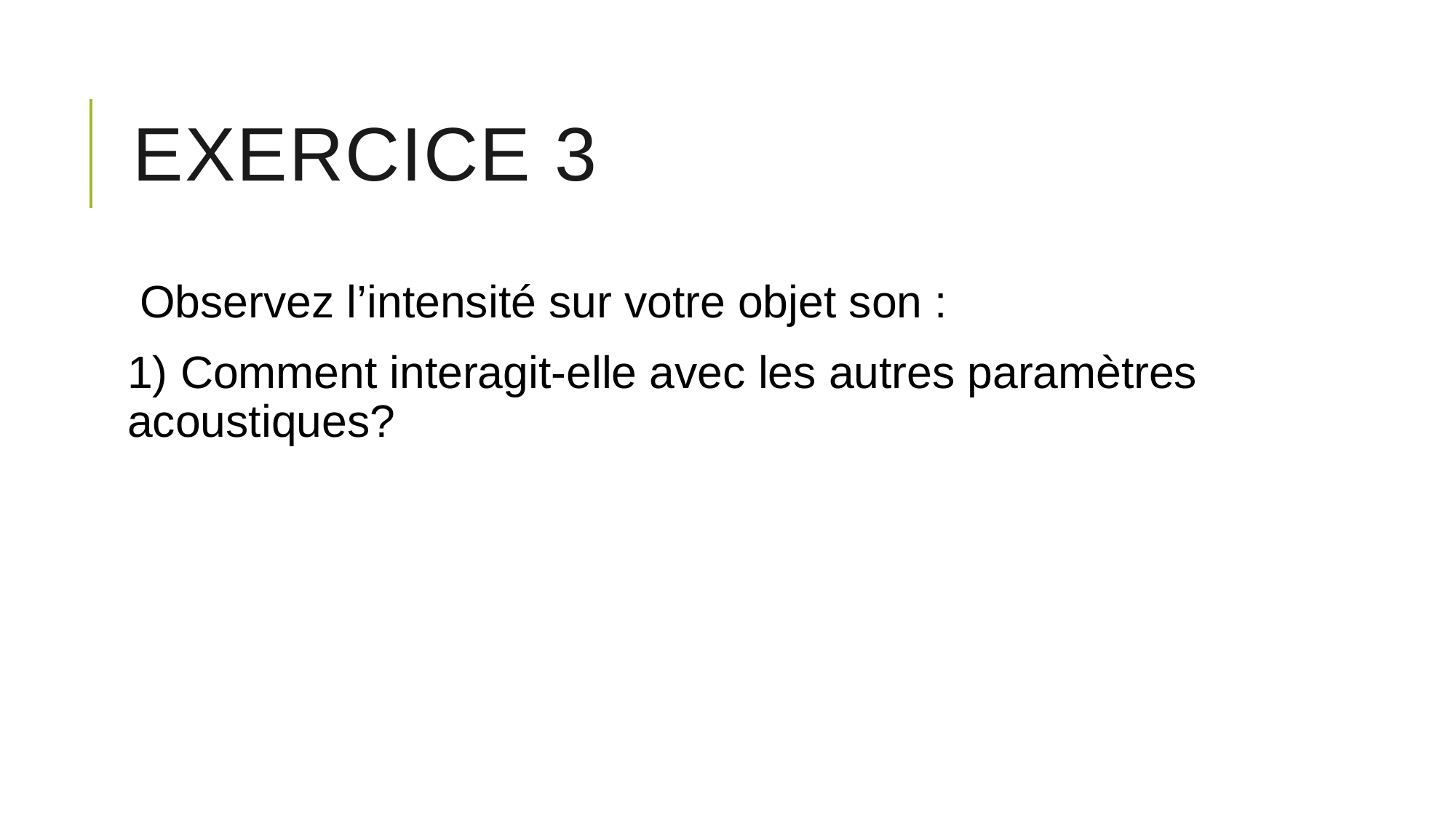

# Exercice 3
Observez l’intensité sur votre objet son :
1) Comment interagit-elle avec les autres paramètres acoustiques?